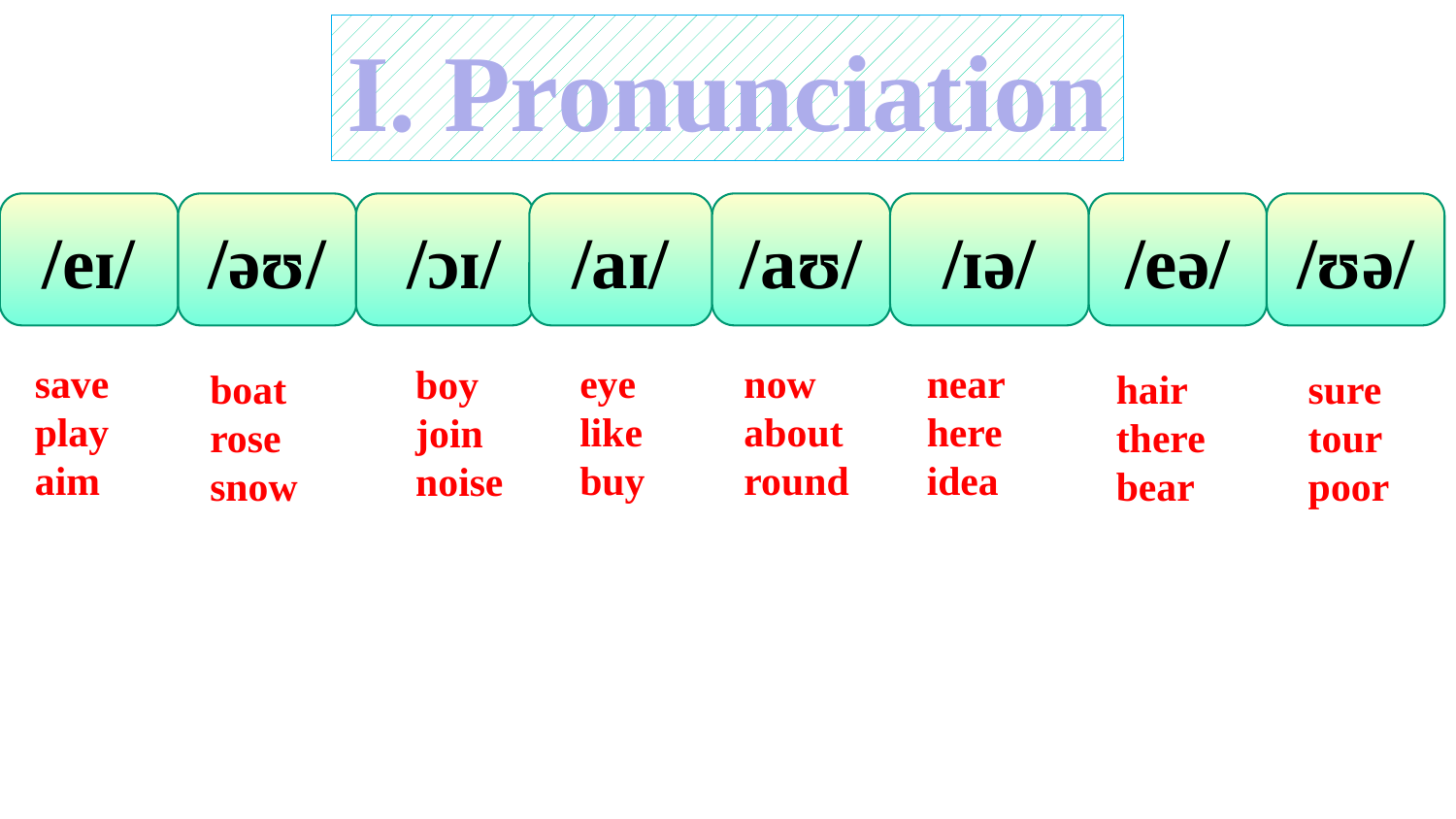

I. Pronunciation
/eɪ/
/əʊ/
 /ɔɪ/
/aɪ/
/aʊ/
/ɪə/
/eə/
/ʊə/
save
play
aim
eye
like
buy
now
about
round
near
here
idea
boy
join
noise
boat
rose
snow
hair
there
bear
sure
tour
poor